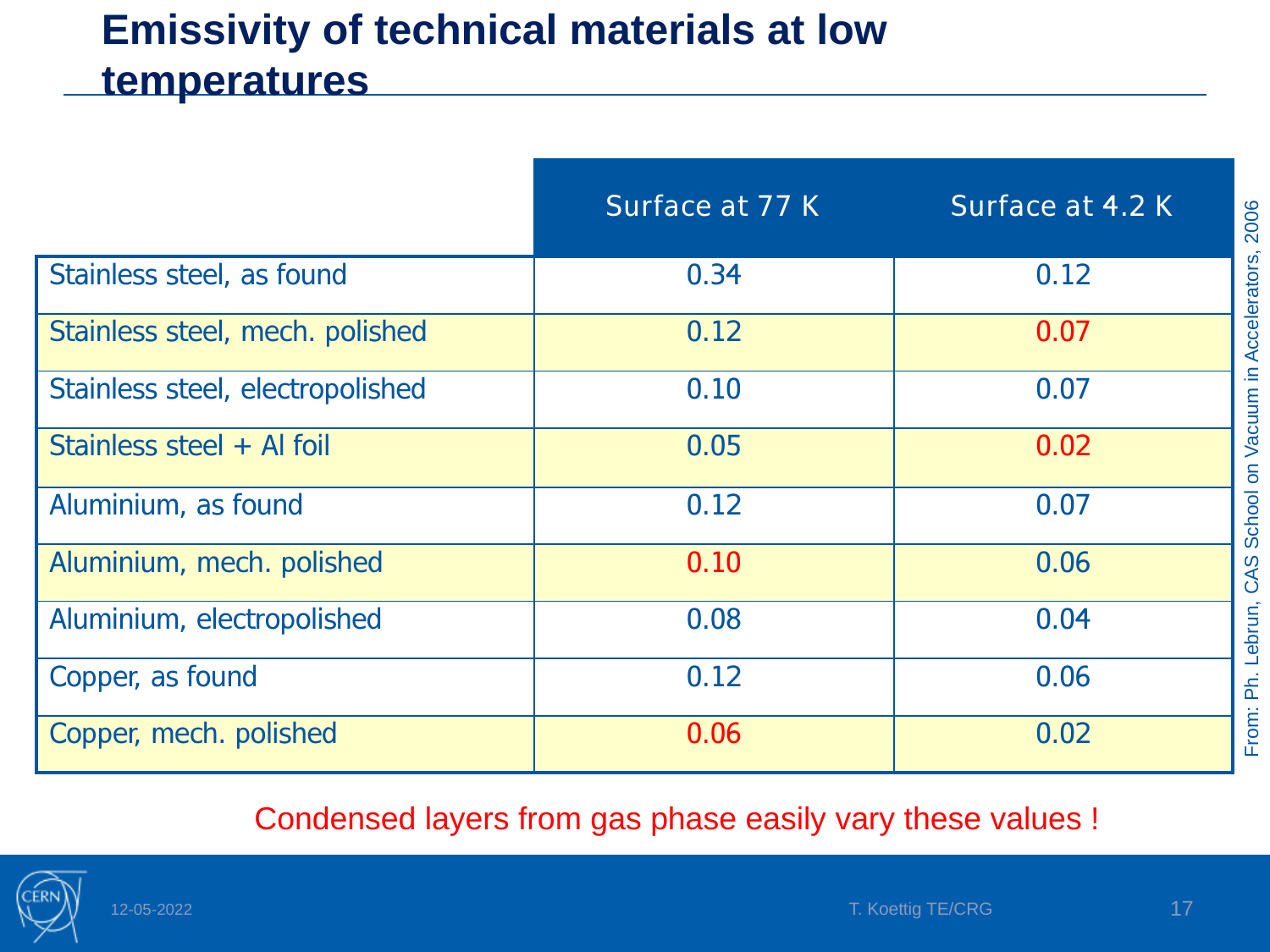

# Emissivity of technical materials at low temperatures
|  | Surface at 77 K | Surface at 4.2 K |
| --- | --- | --- |
| Stainless steel, as found | 0.34 | 0.12 |
| Stainless steel, mech. polished | 0.12 | 0.07 |
| Stainless steel, electropolished | 0.10 | 0.07 |
| Stainless steel + Al foil | 0.05 | 0.02 |
| Aluminium, as found | 0.12 | 0.07 |
| Aluminium, mech. polished | 0.10 | 0.06 |
| Aluminium, electropolished | 0.08 | 0.04 |
| Copper, as found | 0.12 | 0.06 |
| Copper, mech. polished | 0.06 | 0.02 |
From: Ph. Lebrun, CAS School on Vacuum in Accelerators, 2006
Condensed layers from gas phase easily vary these values !
T. Koettig TE/CRG
17
12-05-2022